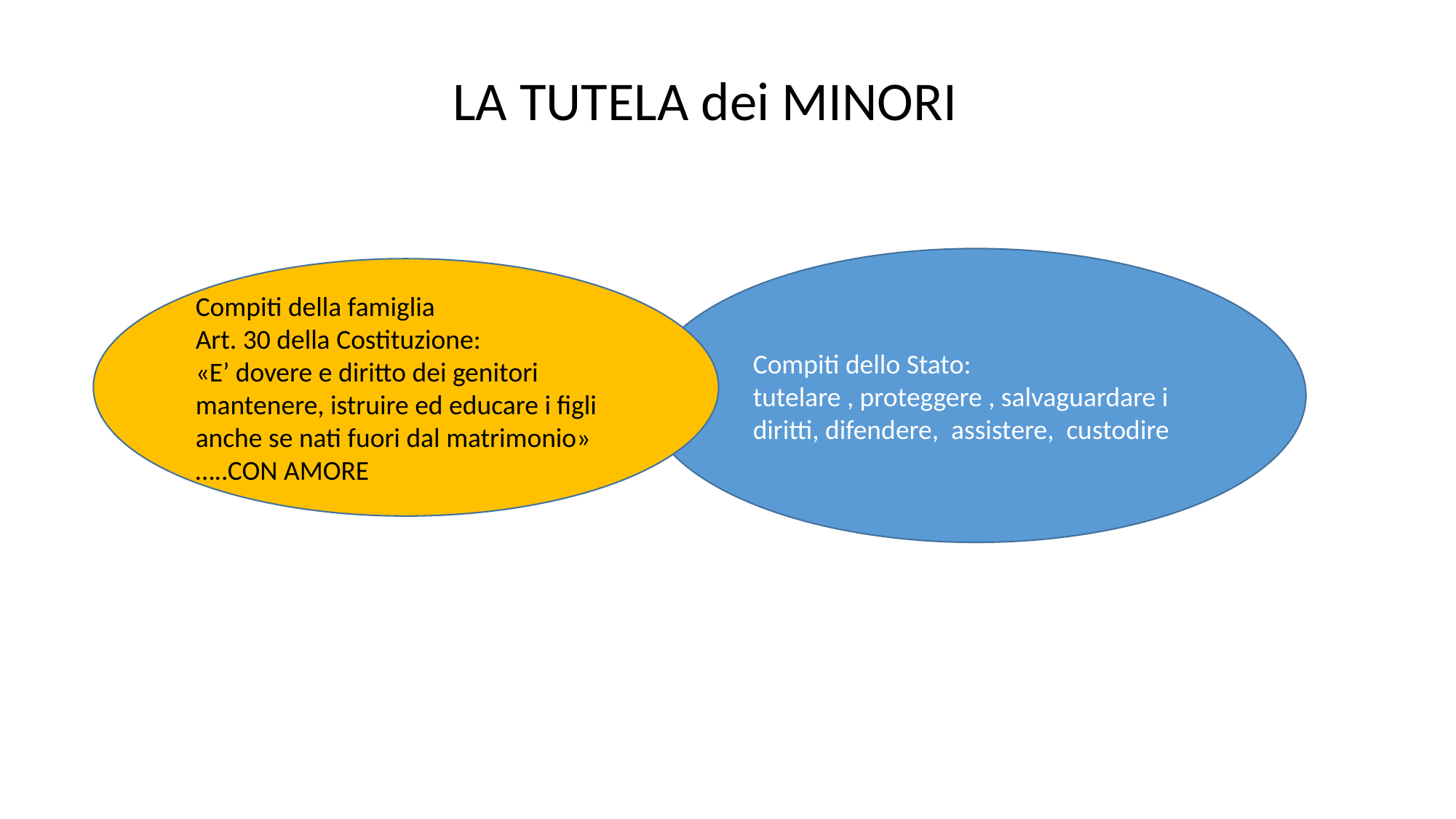

LA TUTELA dei MINORI
Compiti dello Stato:
tutelare , proteggere , salvaguardare i diritti, difendere,  assistere,  custodire
Compiti della famiglia
Art. 30 della Costituzione:
«E’ dovere e diritto dei genitori mantenere, istruire ed educare i figli anche se nati fuori dal matrimonio» …..CON AMORE